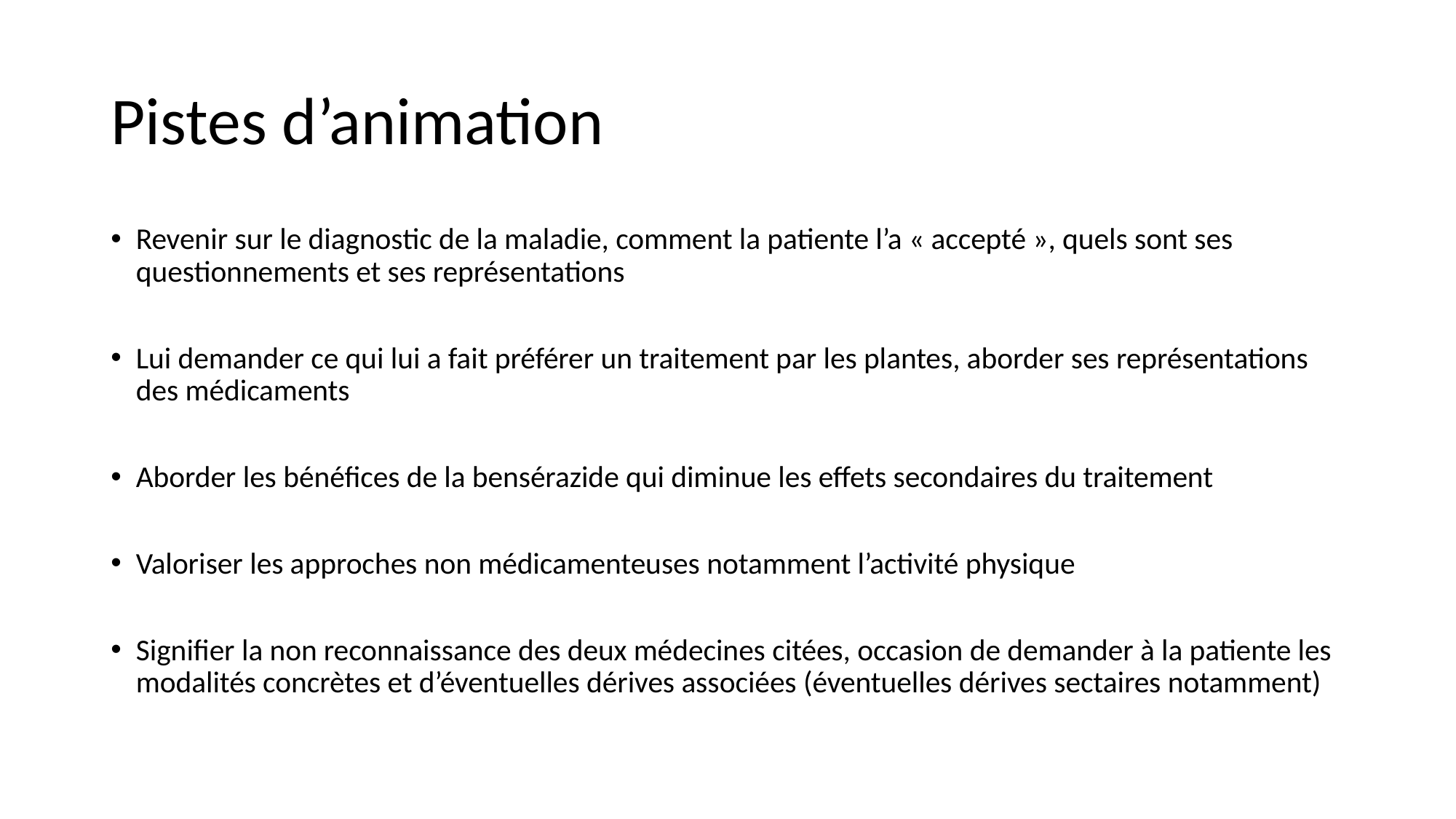

# Pistes d’animation
Revenir sur le diagnostic de la maladie, comment la patiente l’a « accepté », quels sont ses questionnements et ses représentations

Lui demander ce qui lui a fait préférer un traitement par les plantes, aborder ses représentations des médicaments

Aborder les bénéfices de la bensérazide qui diminue les effets secondaires du traitement

Valoriser les approches non médicamenteuses notamment l’activité physique

Signifier la non reconnaissance des deux médecines citées, occasion de demander à la patiente les modalités concrètes et d’éventuelles dérives associées (éventuelles dérives sectaires notamment)